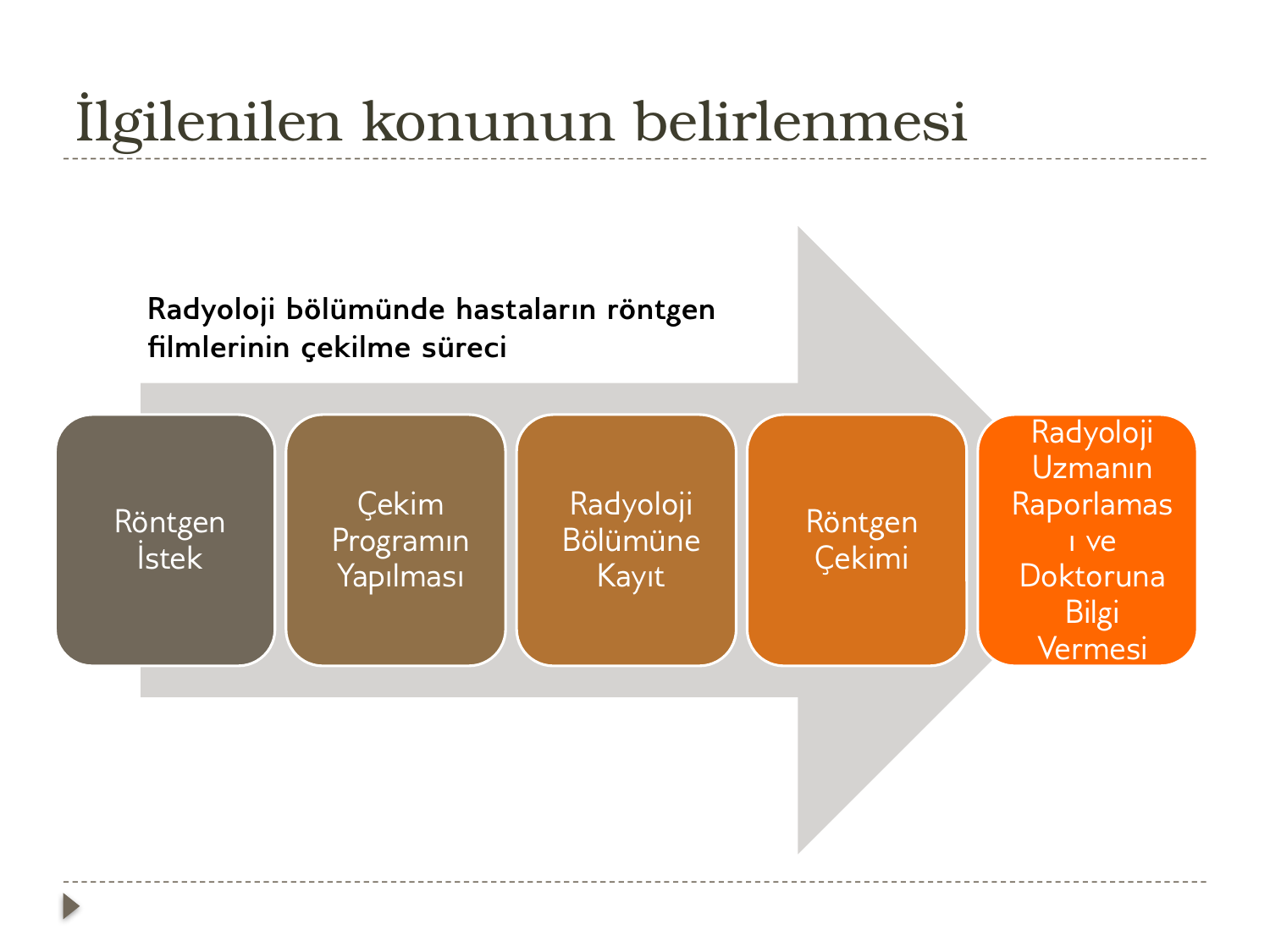

# İlgilenilen konunun belirlenmesi
Röntgen İstek
Çekim Programın Yapılması
Radyoloji Bölümüne Kayıt
Röntgen Çekimi
Radyoloji Uzmanın Raporlaması ve Doktoruna Bilgi Vermesi
Radyoloji bölümünde hastaların röntgen filmlerinin çekilme süreci